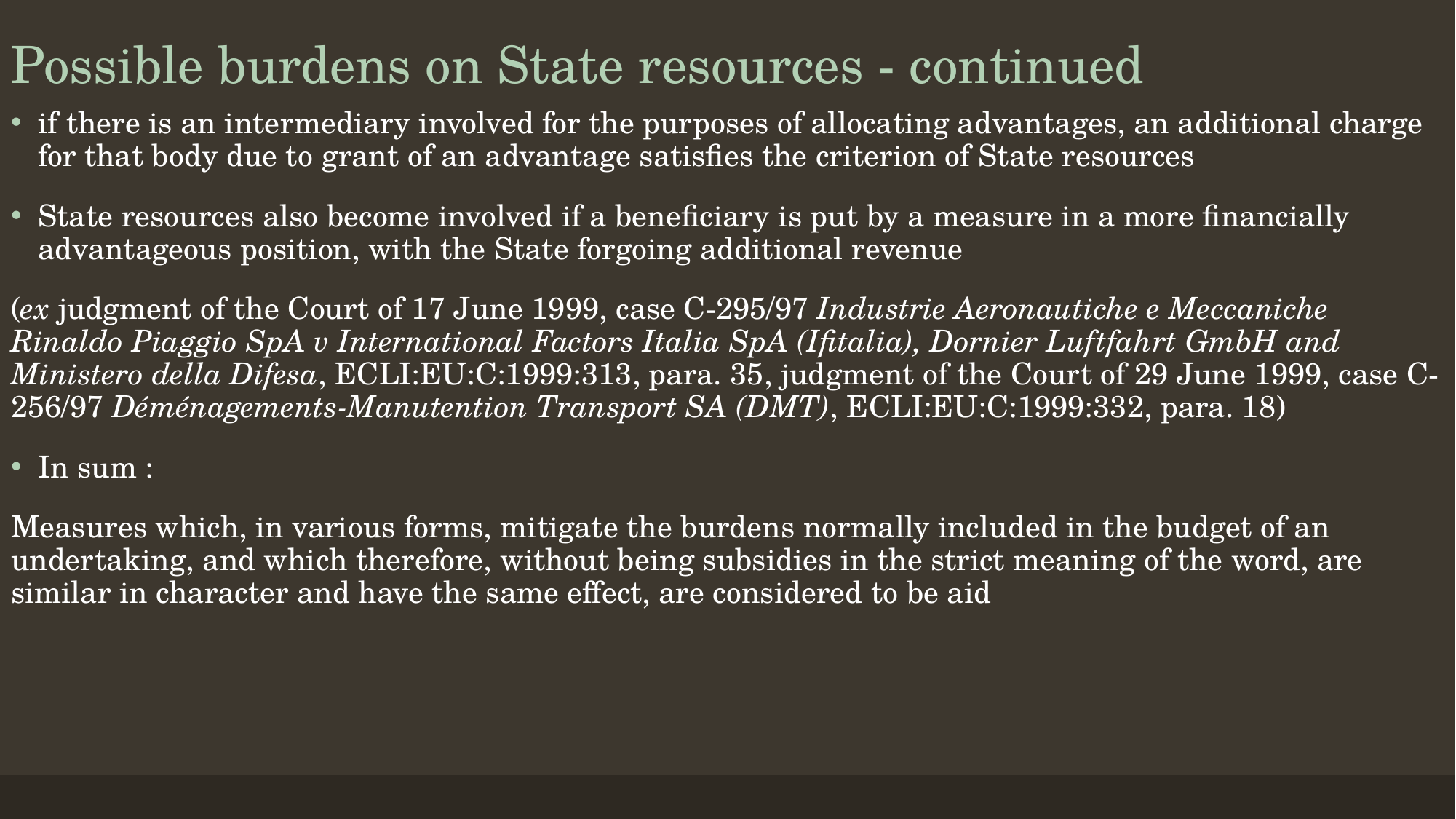

# Possible burdens on State resources - continued
if there is an intermediary involved for the purposes of allocating advantages, an additional charge for that body due to grant of an advantage satisfies the criterion of State resources
State resources also become involved if a beneficiary is put by a measure in a more financially advantageous position, with the State forgoing additional revenue
(ex judgment of the Court of 17 June 1999, case C-295/97 Industrie Aeronautiche e Meccaniche Rinaldo Piaggio SpA v International Factors Italia SpA (Ifitalia), Dornier Luftfahrt GmbH and Ministero della Difesa, ECLI:EU:C:1999:313, para. 35, judgment of the Court of 29 June 1999, case C-256/97 Déménagements-Manutention Transport SA (DMT), ECLI:EU:C:1999:332, para. 18)
In sum :
Measures which, in various forms, mitigate the burdens normally included in the budget of an undertaking, and which therefore, without being subsidies in the strict meaning of the word, are similar in character and have the same effect, are considered to be aid